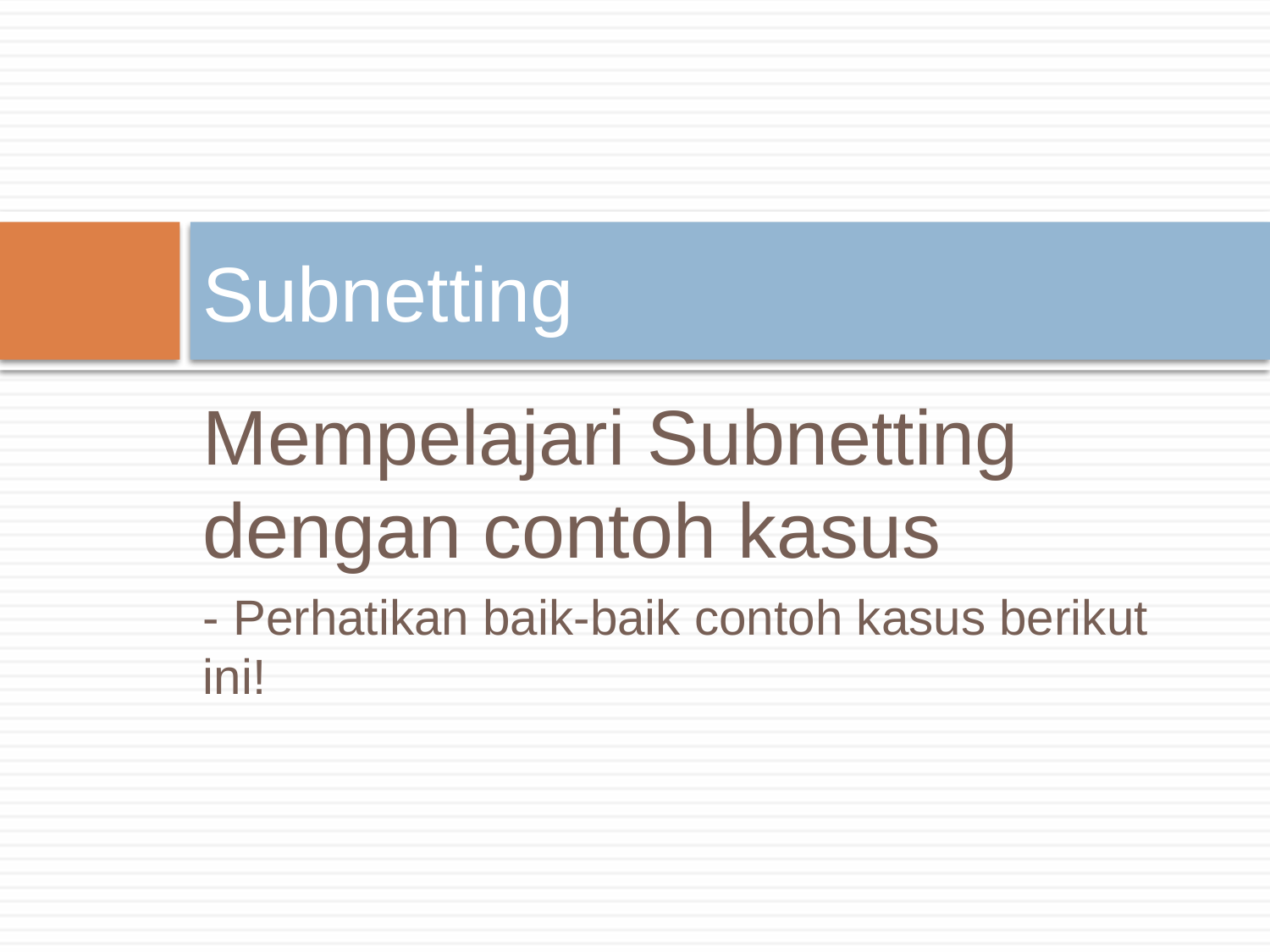

# Subnetting
Mempelajari Subnetting dengan contoh kasus
- Perhatikan baik-baik contoh kasus berikut ini!